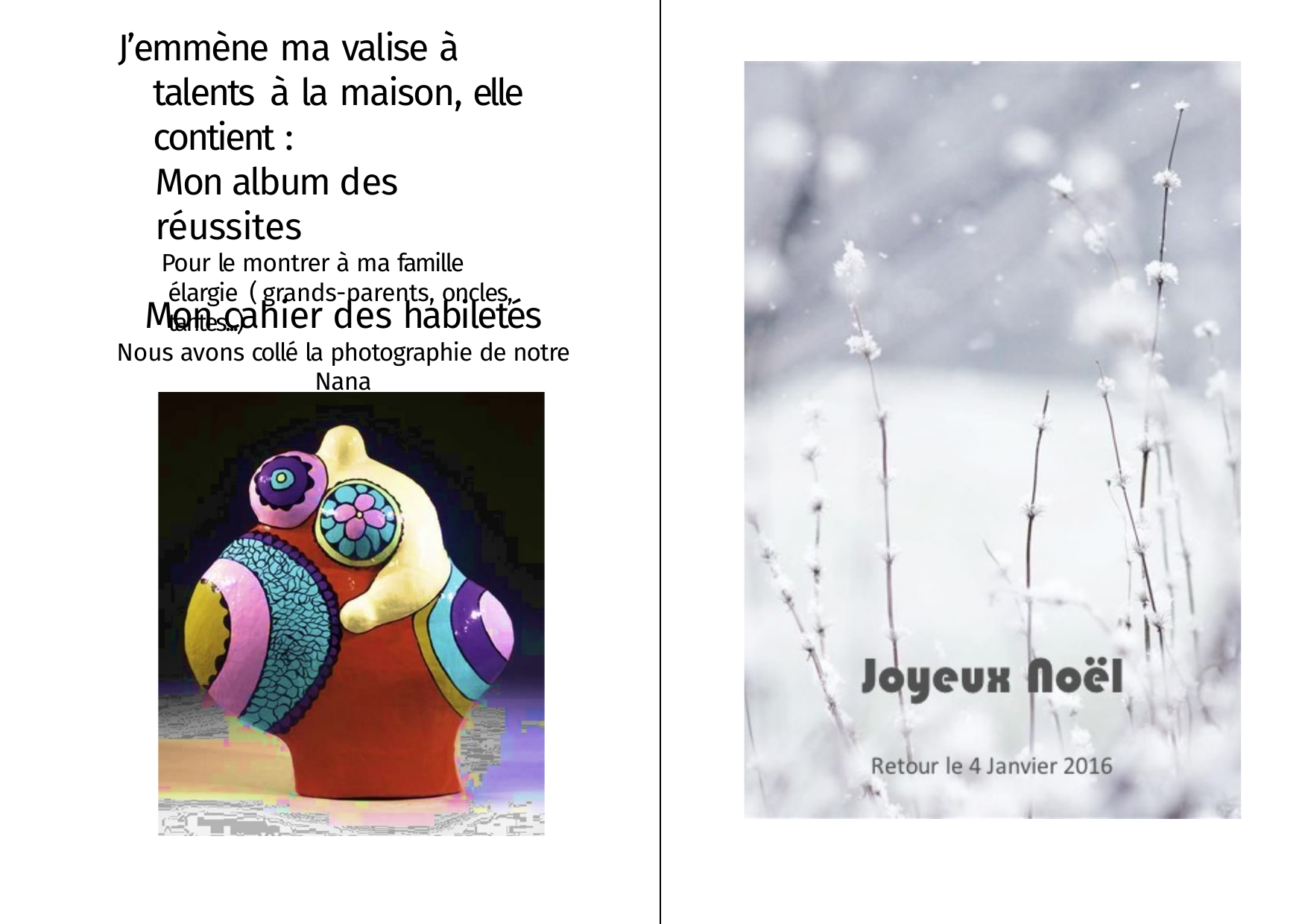

J’emmène ma valise à talents  à la maison, elle contient :

# Mon album des réussites
Pour le montrer à ma famille élargie  ( grands-parents, oncles, tantes...)
Mon cahier des habiletés
Nous avons collé la photographie de notre Nana